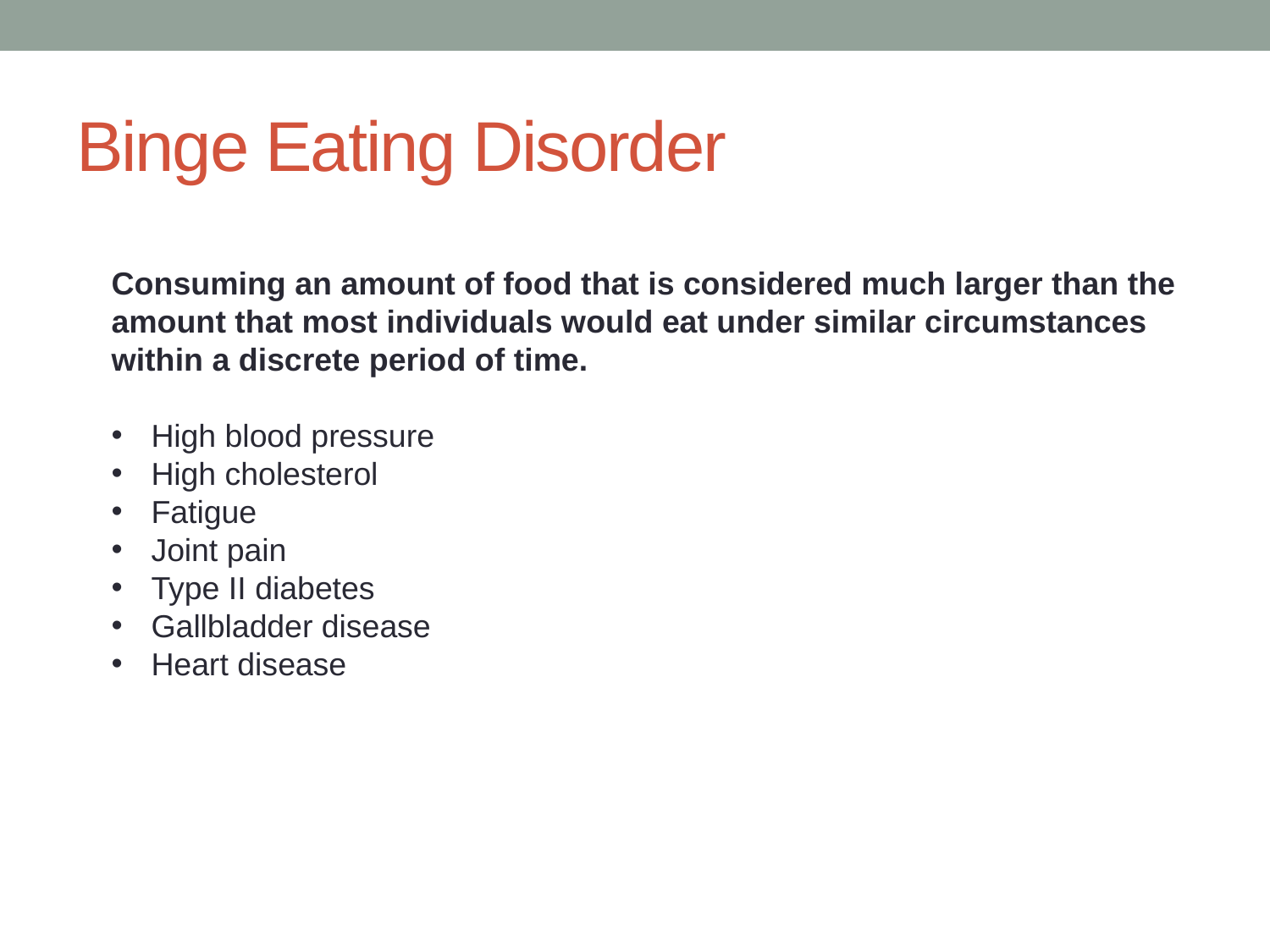

# Binge Eating Disorder
Consuming an amount of food that is considered much larger than the amount that most individuals would eat under similar circumstances within a discrete period of time.

High blood pressure
High cholesterol
Fatigue
Joint pain
Type II diabetes
Gallbladder disease
Heart disease